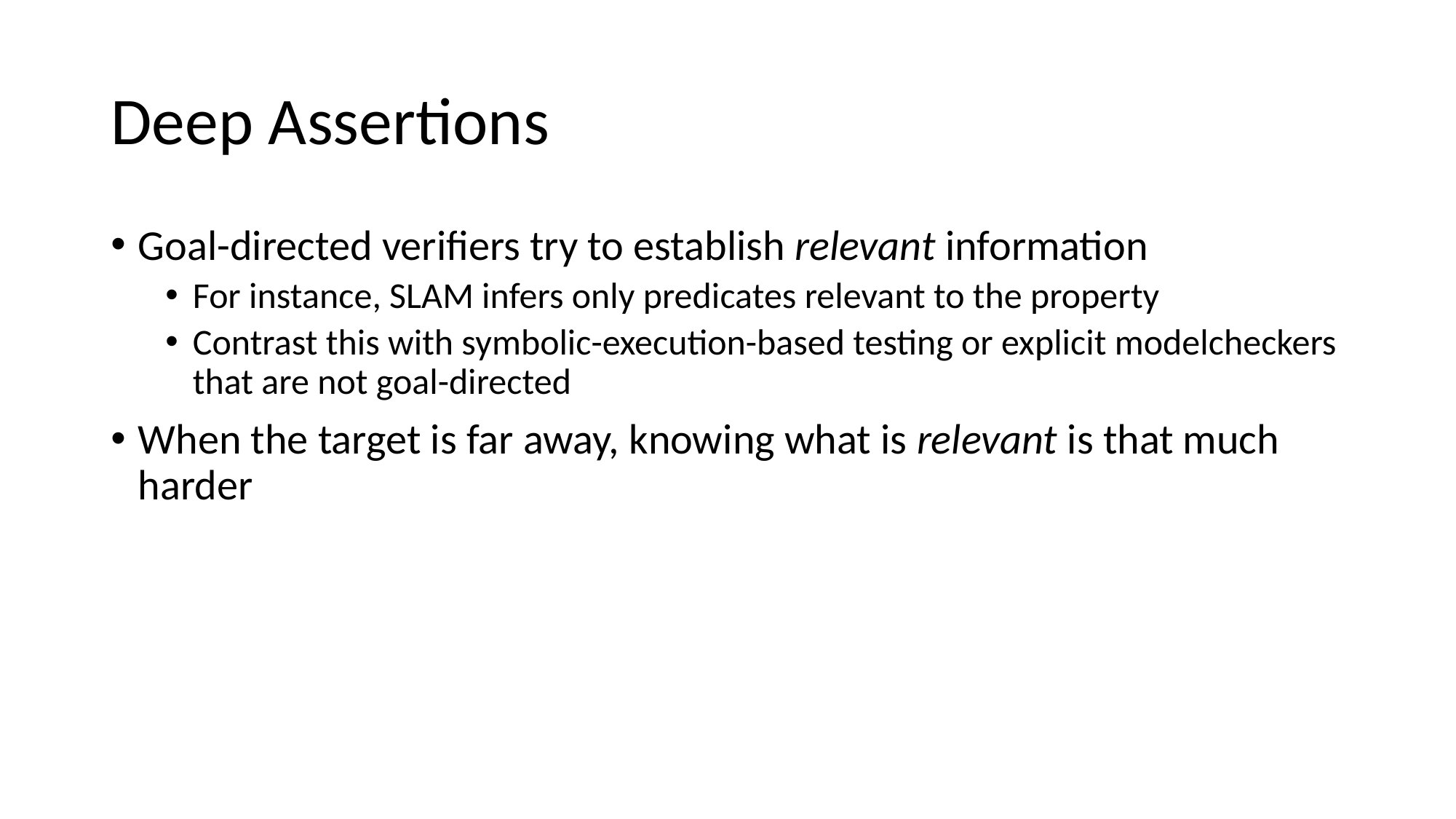

# Deep Assertions
Goal-directed verifiers try to establish relevant information
For instance, SLAM infers only predicates relevant to the property
Contrast this with symbolic-execution-based testing or explicit modelcheckers that are not goal-directed
When the target is far away, knowing what is relevant is that much harder